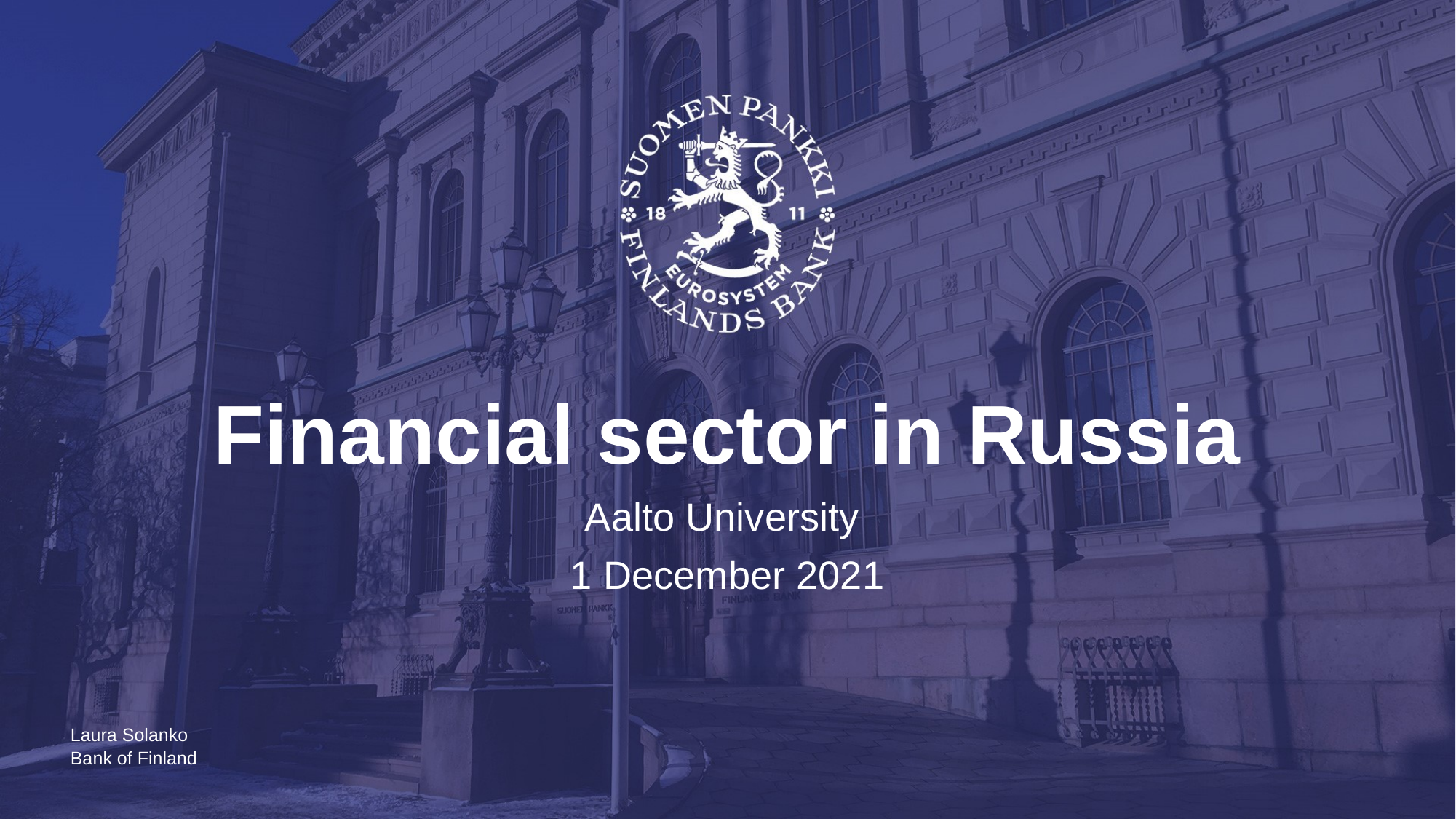

# Financial sector in Russia
Aalto University
1 December 2021
Laura Solanko